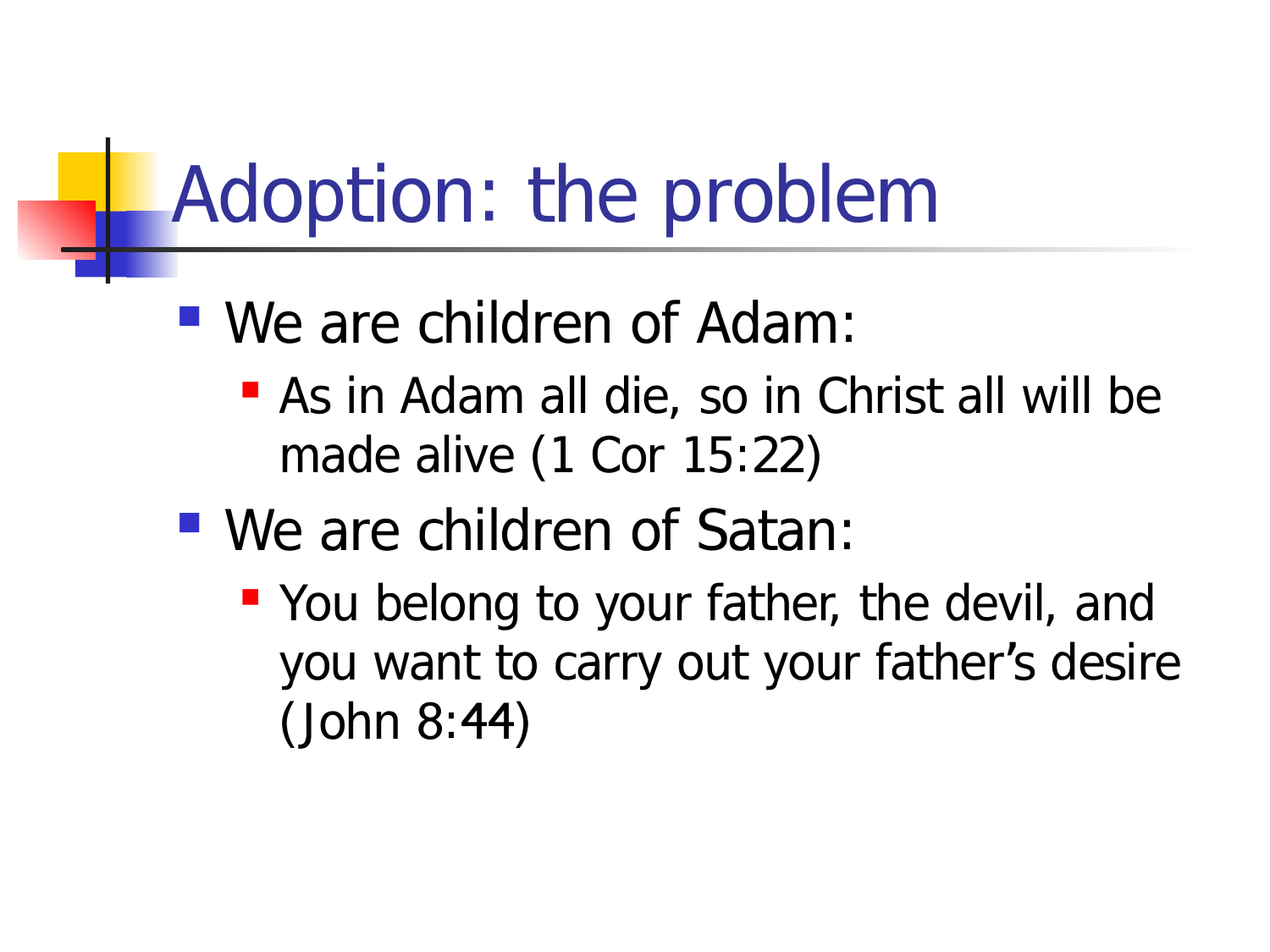

# Adoption: the problem
We are children of Adam:
As in Adam all die, so in Christ all will be made alive (1 Cor 15:22)
We are children of Satan:
You belong to your father, the devil, and you want to carry out your father’s desire (John 8:44)